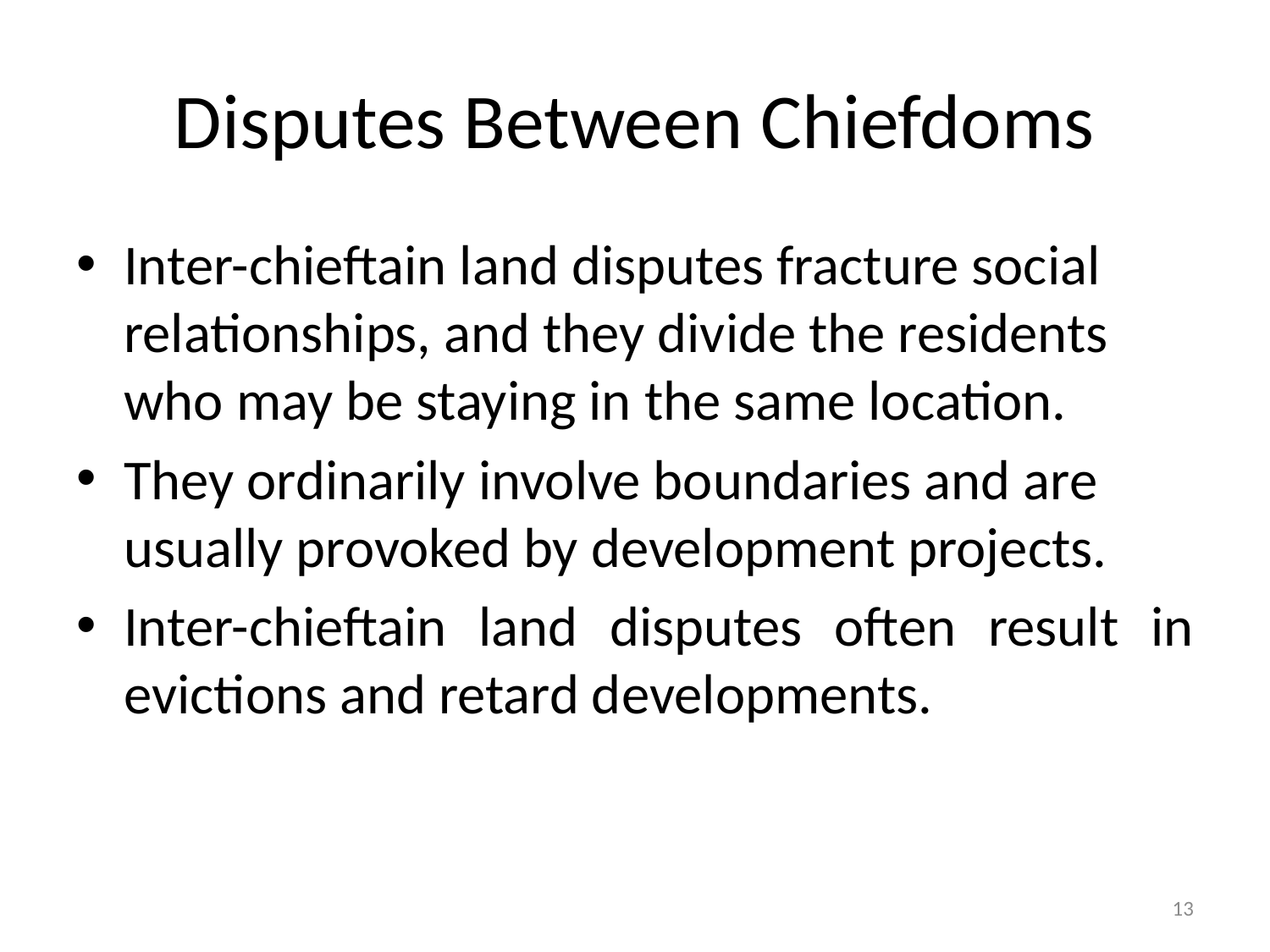

# Disputes Between Chiefdoms
Inter-chieftain land disputes fracture social relationships, and they divide the residents who may be staying in the same location.
They ordinarily involve boundaries and are usually provoked by development projects.
Inter-chieftain land disputes often result in evictions and retard developments.
13